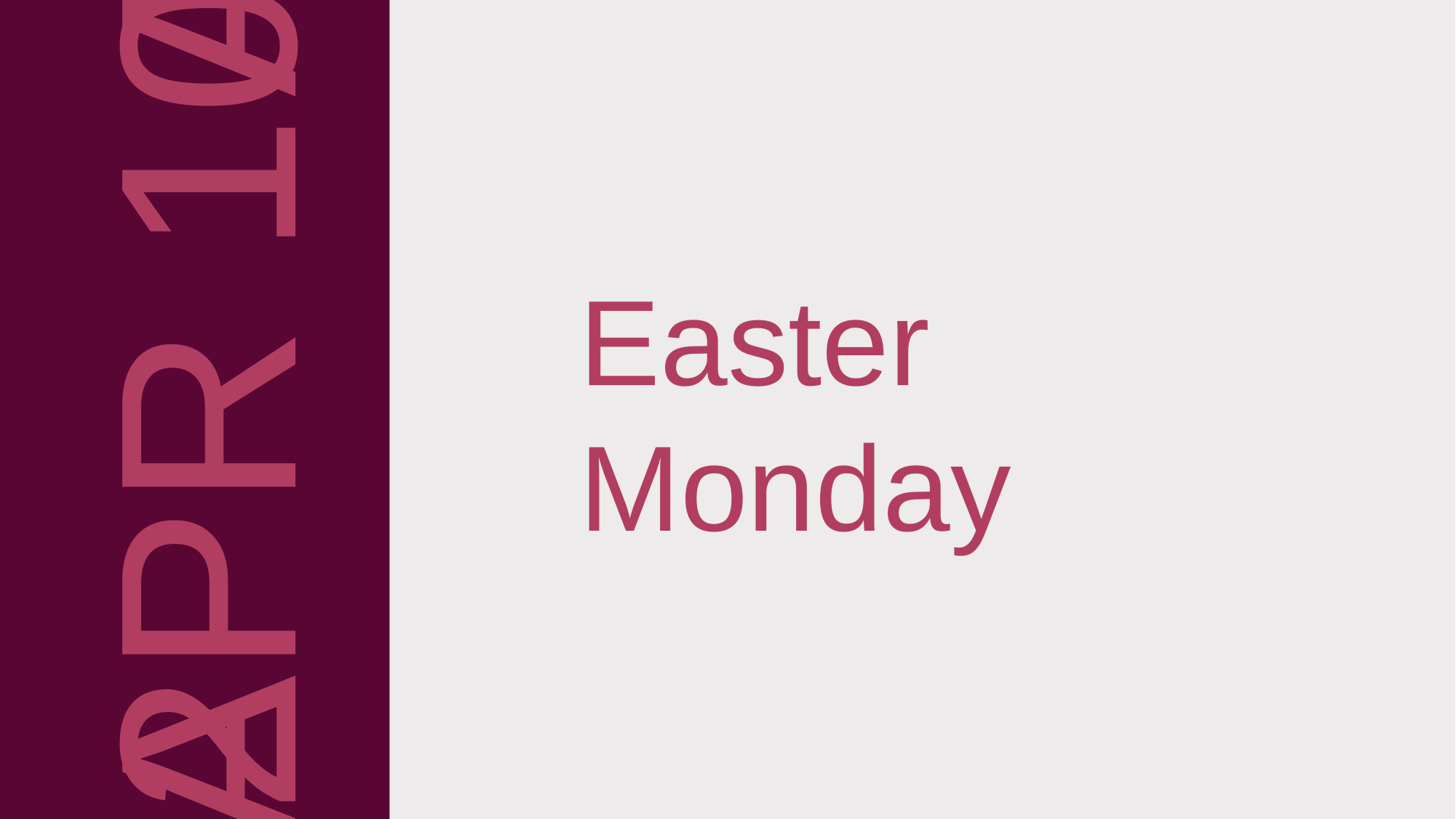

APR 6

APR 10
Easter Monday
APR 22